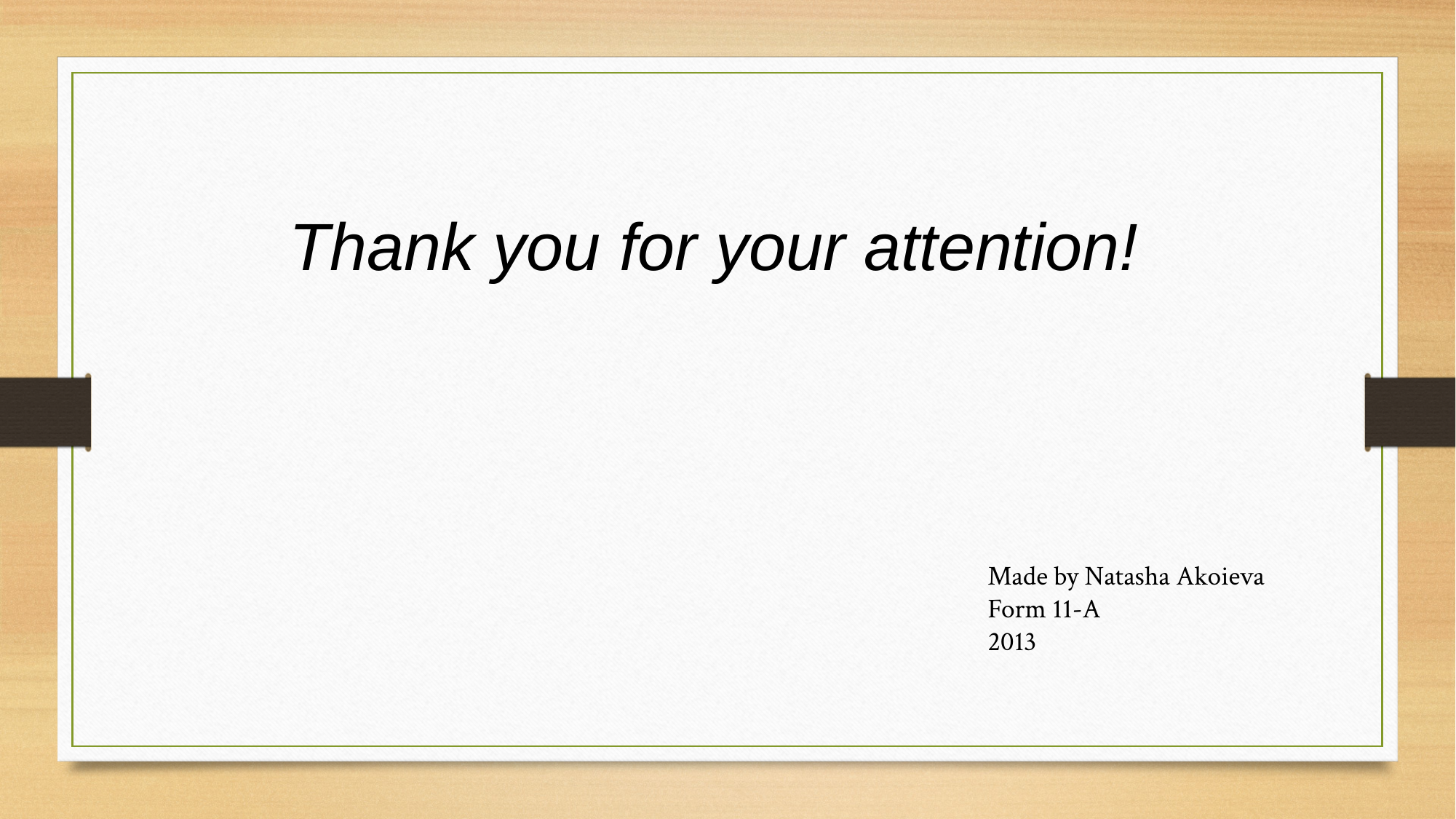

Thank you for your attention!
Made by Natasha Akoieva
Form 11-A
2013